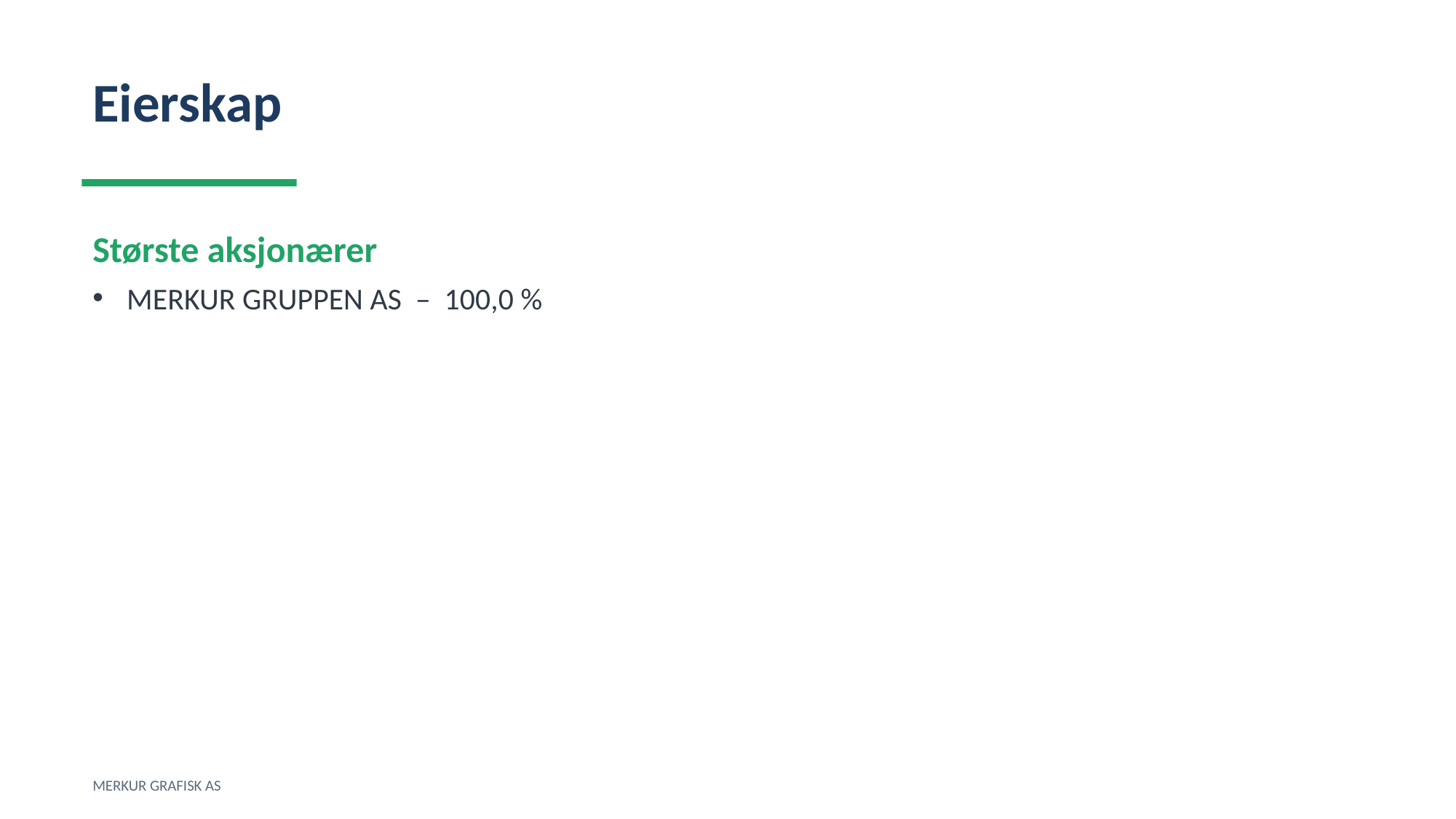

Eierskap

Største aksjonærer
MERKUR GRUPPEN AS  –  100,0 %
MERKUR GRAFISK AS